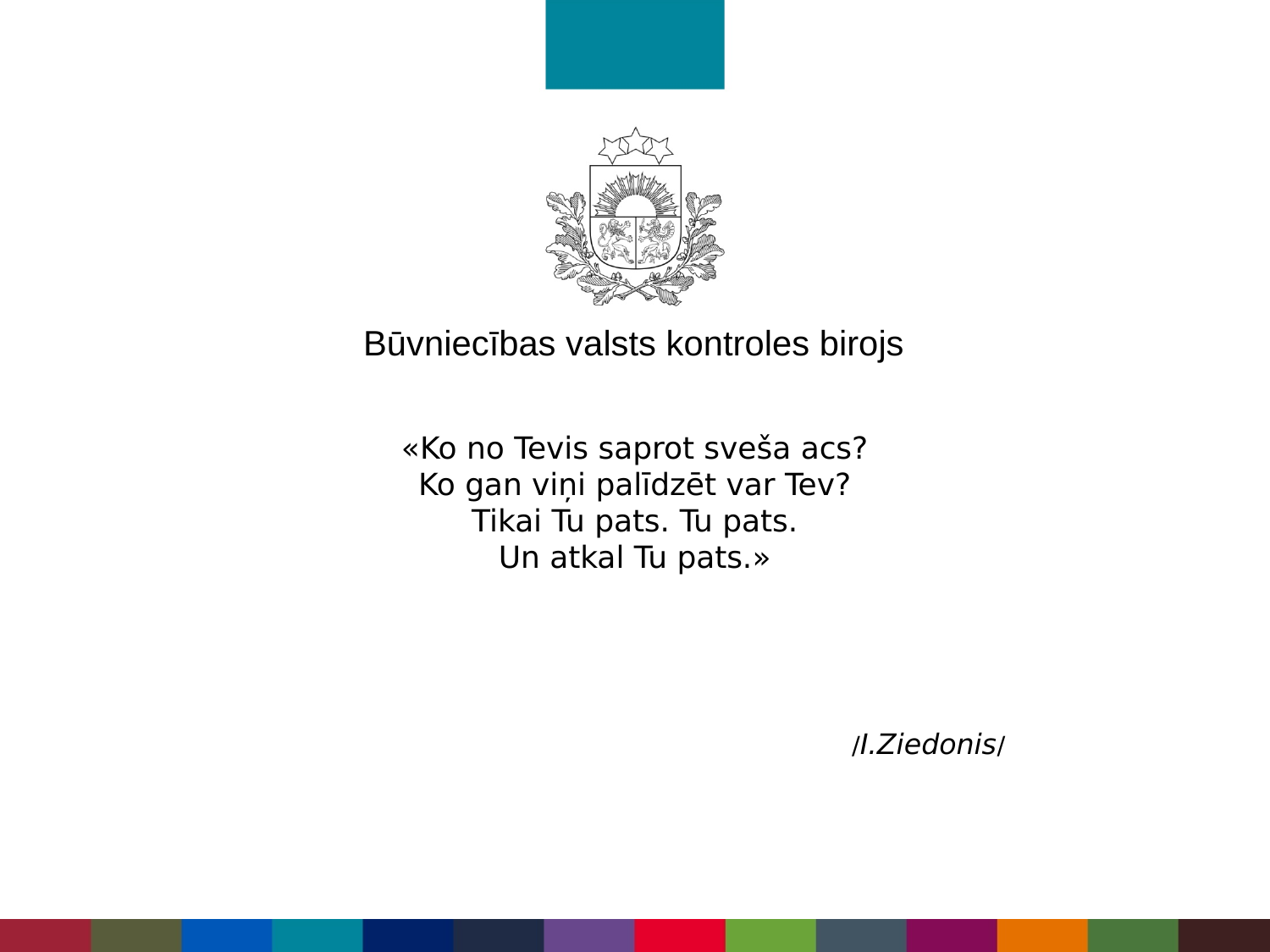

# «Ko no Tevis saprot sveša acs? Ko gan viņi palīdzēt var Tev? Tikai Tu pats. Tu pats. Un atkal Tu pats.»
/I.Ziedonis/